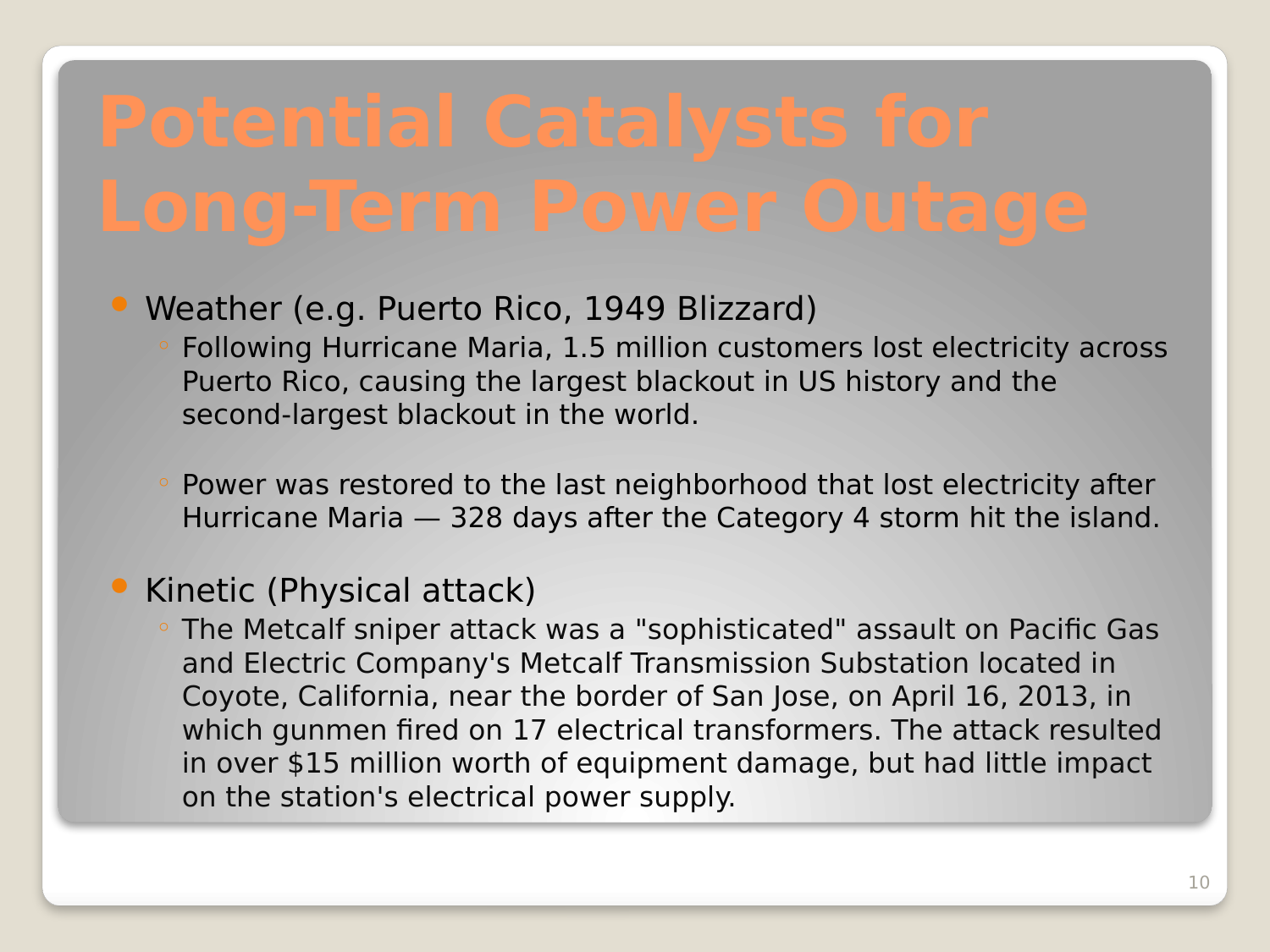

# Potential Catalysts for Long-Term Power Outage
Weather (e.g. Puerto Rico, 1949 Blizzard)
Following Hurricane Maria, 1.5 million customers lost electricity across Puerto Rico, causing the largest blackout in US history and the second-largest blackout in the world.
Power was restored to the last neighborhood that lost electricity after Hurricane Maria — 328 days after the Category 4 storm hit the island.
Kinetic (Physical attack)
The Metcalf sniper attack was a "sophisticated" assault on Pacific Gas and Electric Company's Metcalf Transmission Substation located in Coyote, California, near the border of San Jose, on April 16, 2013, in which gunmen fired on 17 electrical transformers. The attack resulted in over $15 million worth of equipment damage, but had little impact on the station's electrical power supply.
10